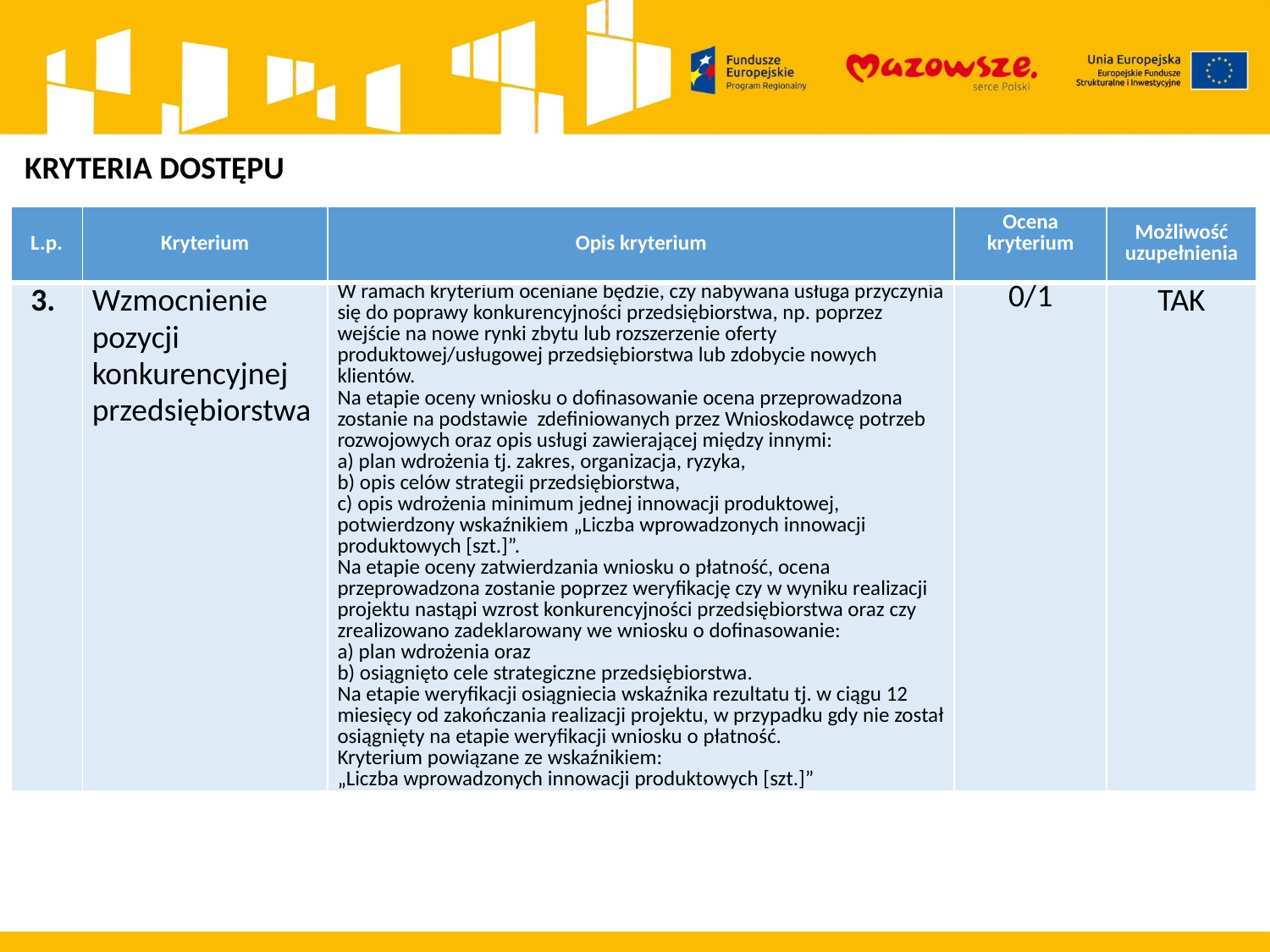

KRYTERIA DOSTĘPU
| L.p. | Kryterium | Opis kryterium | Ocena kryterium | Możliwość uzupełnienia |
| --- | --- | --- | --- | --- |
| 3. | Wzmocnienie pozycji konkurencyjnej przedsiębiorstwa | W ramach kryterium oceniane będzie, czy nabywana usługa przyczynia się do poprawy konkurencyjności przedsiębiorstwa, np. poprzez wejście na nowe rynki zbytu lub rozszerzenie oferty produktowej/usługowej przedsiębiorstwa lub zdobycie nowych klientów. Na etapie oceny wniosku o dofinasowanie ocena przeprowadzona zostanie na podstawie zdefiniowanych przez Wnioskodawcę potrzeb rozwojowych oraz opis usługi zawierającej między innymi: a) plan wdrożenia tj. zakres, organizacja, ryzyka, b) opis celów strategii przedsiębiorstwa, c) opis wdrożenia minimum jednej innowacji produktowej, potwierdzony wskaźnikiem „Liczba wprowadzonych innowacji produktowych [szt.]”. Na etapie oceny zatwierdzania wniosku o płatność, ocena przeprowadzona zostanie poprzez weryfikację czy w wyniku realizacji projektu nastąpi wzrost konkurencyjności przedsiębiorstwa oraz czy zrealizowano zadeklarowany we wniosku o dofinasowanie: a) plan wdrożenia oraz b) osiągnięto cele strategiczne przedsiębiorstwa. Na etapie weryfikacji osiągniecia wskaźnika rezultatu tj. w ciągu 12 miesięcy od zakończania realizacji projektu, w przypadku gdy nie został osiągnięty na etapie weryfikacji wniosku o płatność. Kryterium powiązane ze wskaźnikiem: „Liczba wprowadzonych innowacji produktowych [szt.]” | 0/1 | TAK |